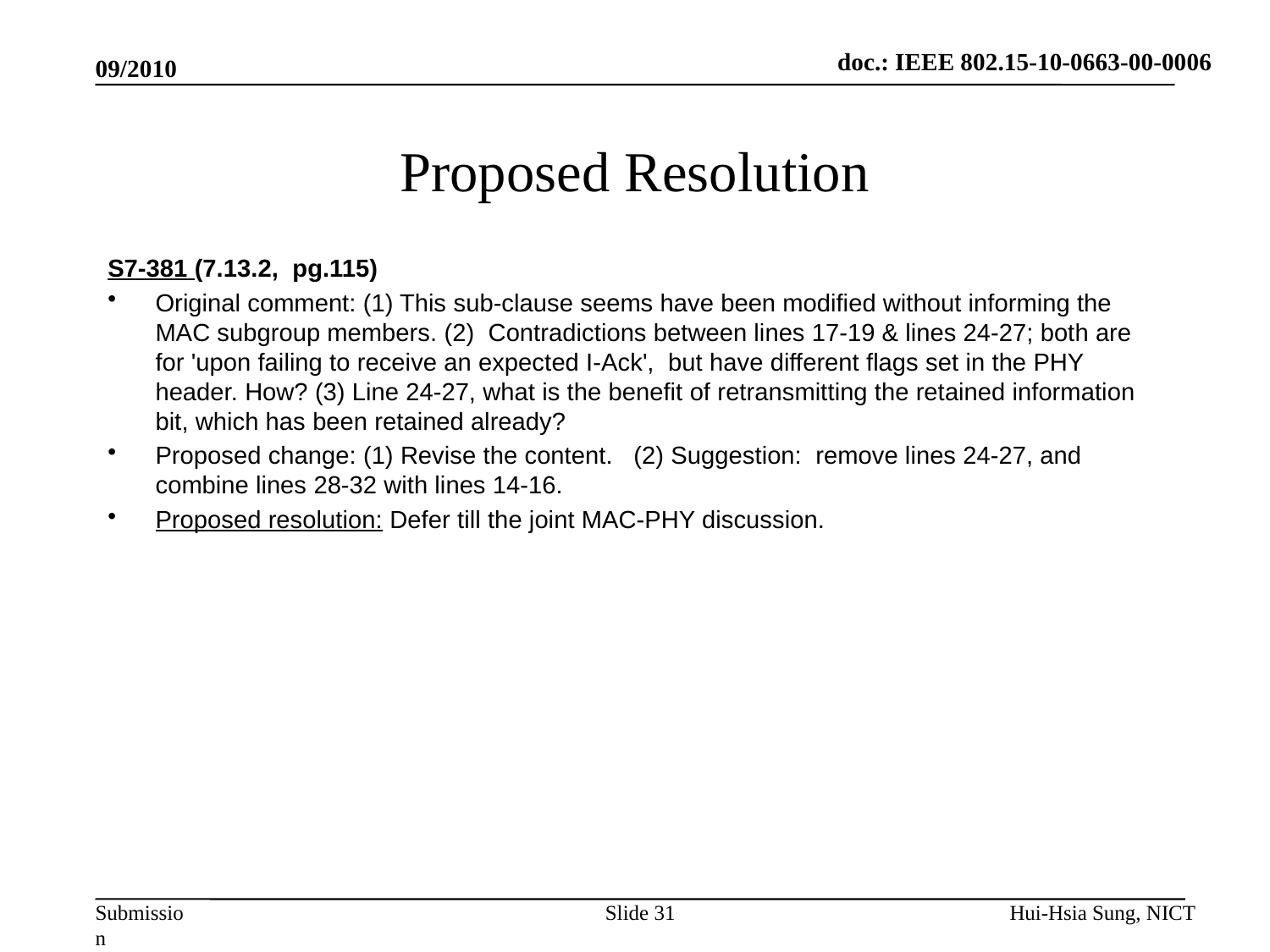

doc.: IEEE 802.15-10-0663-00-0006
09/2010
# Proposed Resolution
S7-381 (7.13.2,  pg.115)
Original comment: (1) This sub-clause seems have been modified without informing the MAC subgroup members. (2)  Contradictions between lines 17-19 & lines 24-27; both are for 'upon failing to receive an expected I-Ack',  but have different flags set in the PHY header. How? (3) Line 24-27, what is the benefit of retransmitting the retained information bit, which has been retained already?
Proposed change: (1) Revise the content.   (2) Suggestion:  remove lines 24-27, and combine lines 28-32 with lines 14-16.
Proposed resolution: Defer till the joint MAC-PHY discussion.
Slide 31
Hui-Hsia Sung, NICT